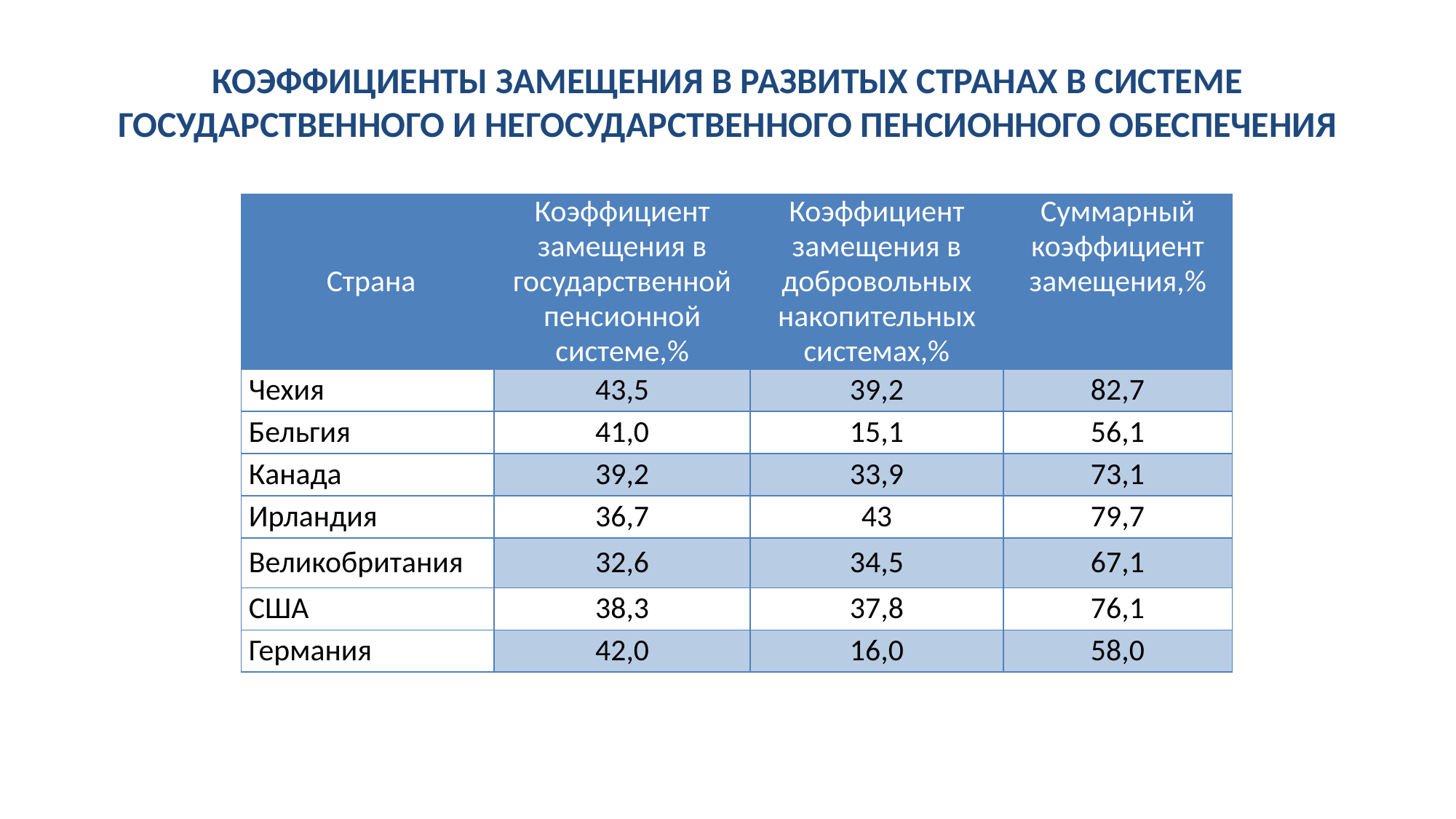

# КОЭФФИЦИЕНТЫ ЗАМЕЩЕНИЯ В РАЗВИТЫХ СТРАНАХ В СИСТЕМЕ ГОСУДАРСТВЕННОГО И НЕГОСУДАРСТВЕННОГО ПЕНСИОННОГО ОБЕСПЕЧЕНИЯ
| Страна | Коэффициент замещения в государственной пенсионной системе,% | Коэффициент замещения в добровольных накопительных системах,% | Суммарный коэффициент замещения,% |
| --- | --- | --- | --- |
| Чехия | 43,5 | 39,2 | 82,7 |
| Бельгия | 41,0 | 15,1 | 56,1 |
| Канада | 39,2 | 33,9 | 73,1 |
| Ирландия | 36,7 | 43 | 79,7 |
| Великобритания | 32,6 | 34,5 | 67,1 |
| США | 38,3 | 37,8 | 76,1 |
| Германия | 42,0 | 16,0 | 58,0 |